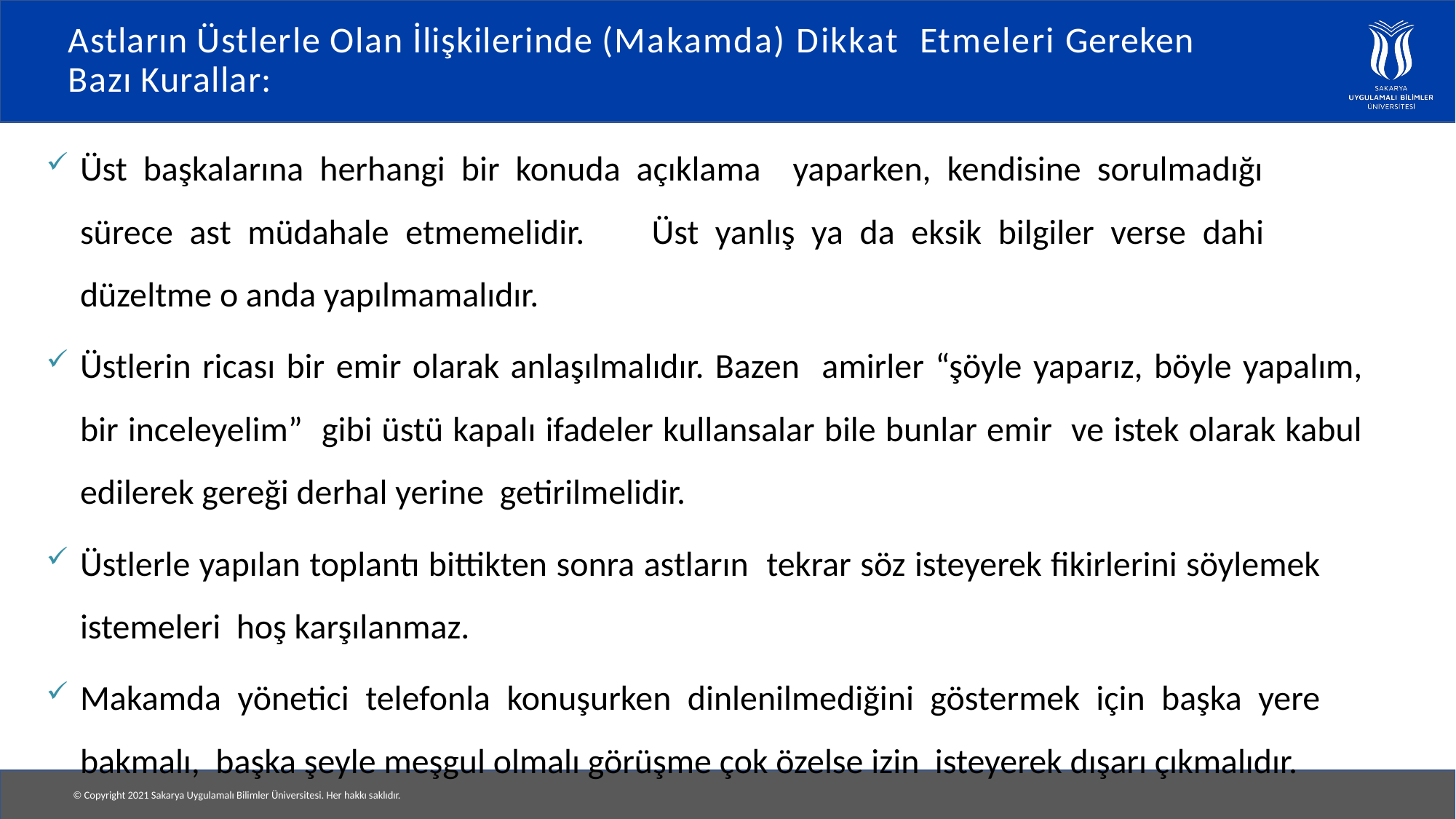

# Astların Üstlerle Olan İlişkilerinde (Makamda) Dikkat  Etmeleri Gereken Bazı Kurallar:
Üst başkalarına herhangi bir konuda açıklama  yaparken, kendisine sorulmadığı sürece ast müdahale etmemelidir.	Üst yanlış ya da eksik bilgiler verse dahi düzeltme o anda yapılmamalıdır.
Üstlerin ricası bir emir olarak anlaşılmalıdır. Bazen  amirler “şöyle yaparız, böyle yapalım, bir inceleyelim”  gibi üstü kapalı ifadeler kullansalar bile bunlar emir  ve istek olarak kabul edilerek gereği derhal yerine  getirilmelidir.
Üstlerle yapılan toplantı bittikten sonra astların  tekrar söz isteyerek fikirlerini söylemek istemeleri  hoş karşılanmaz.
Makamda yönetici telefonla konuşurken dinlenilmediğini göstermek için başka yere bakmalı,  başka şeyle meşgul olmalı görüşme çok özelse izin  isteyerek dışarı çıkmalıdır.